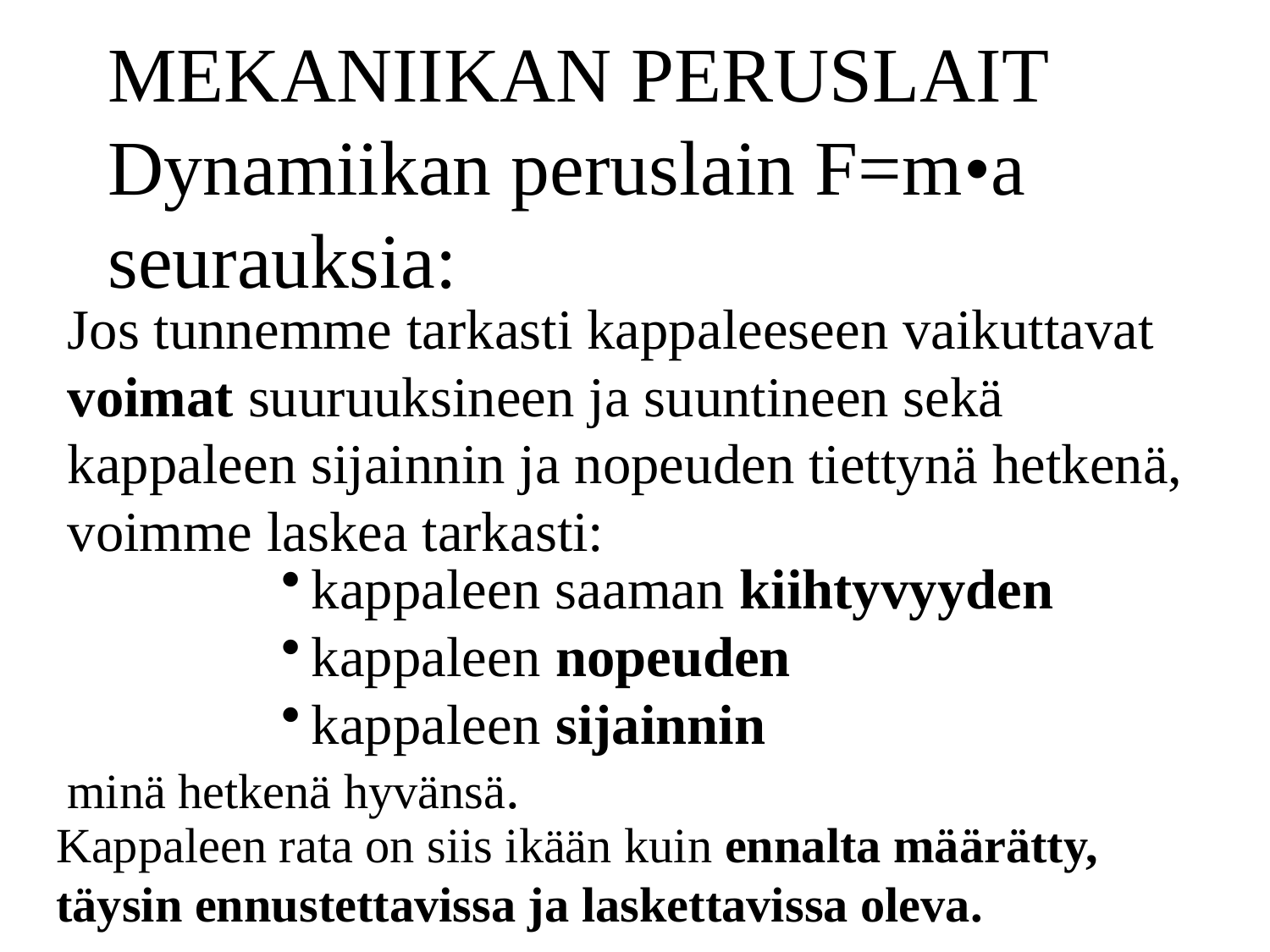

# MEKANIIKAN PERUSLAIT Dynamiikan peruslain F=m•a seurauksia:
Jos tunnemme tarkasti kappaleeseen vaikuttavat voimat suuruuksineen ja suuntineen sekä kappaleen sijainnin ja nopeuden tiettynä hetkenä,
voimme laskea tarkasti:
kappaleen saaman kiihtyvyyden
kappaleen nopeuden
kappaleen sijainnin
minä hetkenä hyvänsä.
Kappaleen rata on siis ikään kuin ennalta määrätty,
täysin ennustettavissa ja laskettavissa oleva.